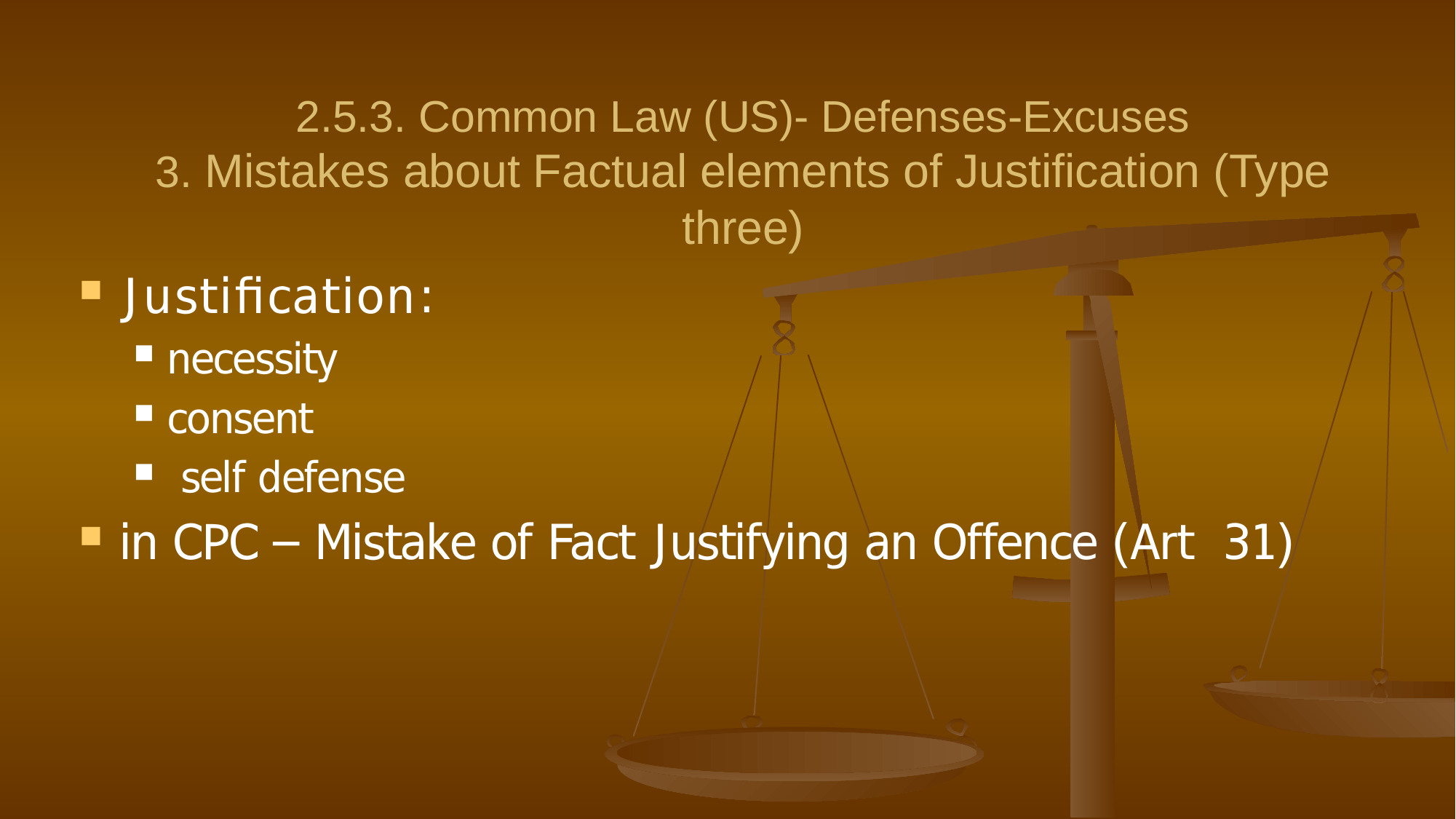

# 2.5.3. Common Law (US)- Defenses-Excuses 3. Mistakes about Factual elements of Justification (Type three)
Justification:
necessity
consent
 self defense
in CPC – Mistake of Fact Justifying an Offence (Art  31)